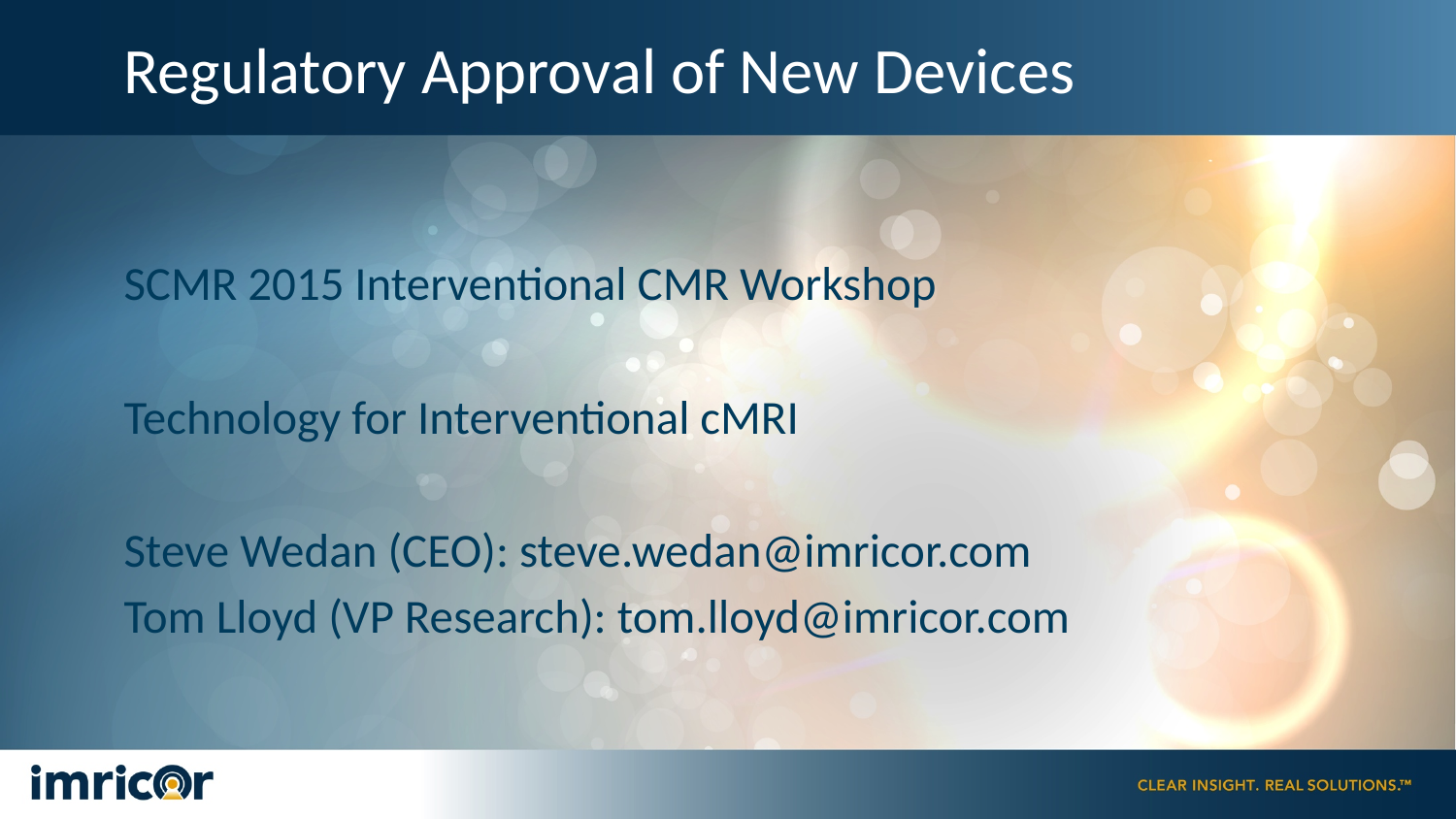

# Regulatory Approval of New Devices
SCMR 2015 Interventional CMR Workshop

Technology for Interventional cMRI

Steve Wedan (CEO): steve.wedan@imricor.com
Tom Lloyd (VP Research): tom.lloyd@imricor.com